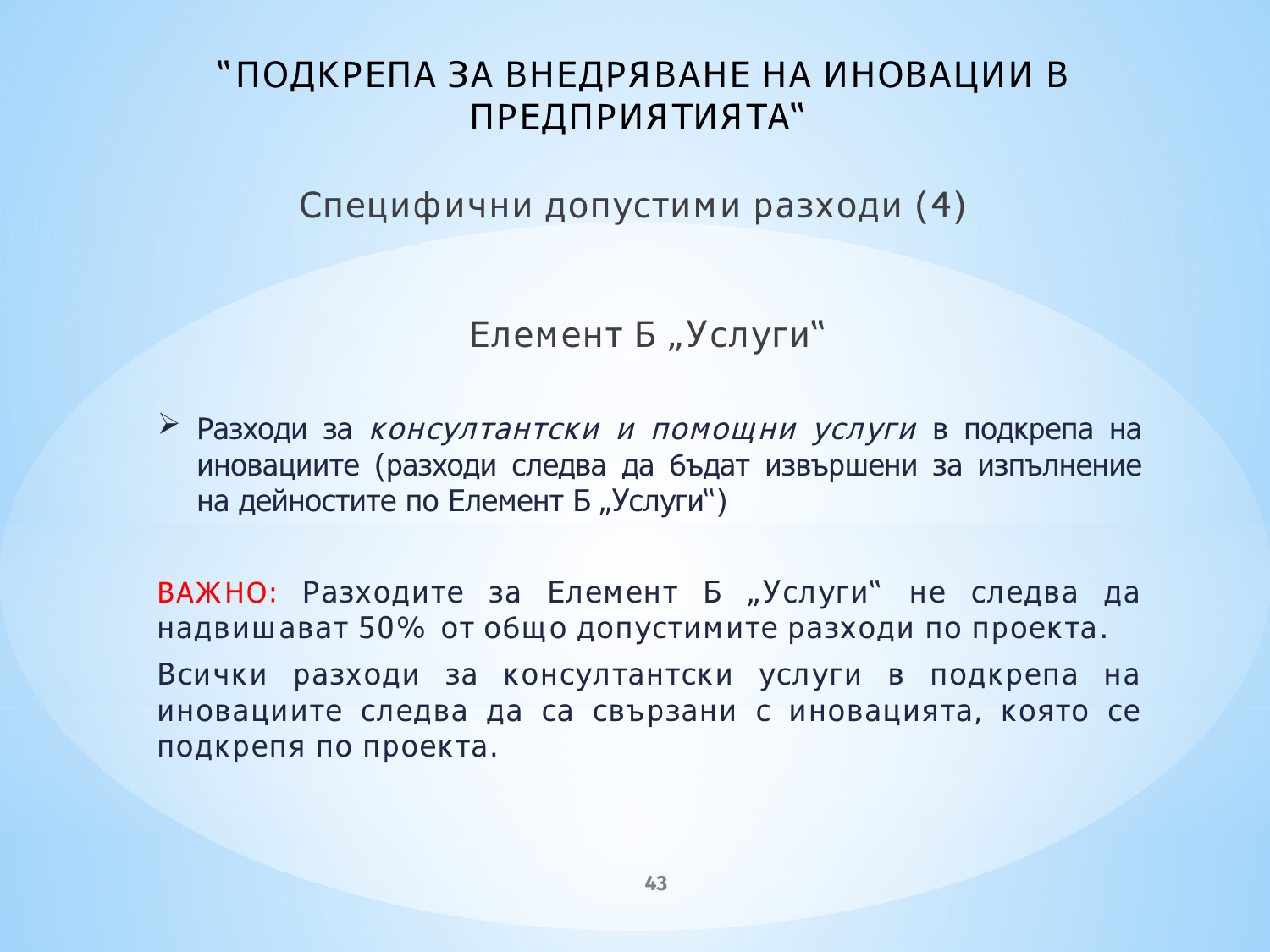

# “ПОДКРЕПА ЗА ВНЕДРЯВАНЕ НА ИНОВАЦИИ В ПРЕДПРИЯТИЯТА“

Специфични допустими разходи (4)
Елемент Б „Услуги“

Разходи за консултантски и помощни услуги в подкрепа на иновациите (разходи следва да бъдат извършени за изпълнение на дейностите по Елемент Б „Услуги“)

ВАЖНО: Разходите за Елемент Б „Услуги“ не следва да надвишават 50% от общо допустимите разходи по проекта.
Всички разходи за консултантски услуги в подкрепа на иновациите следва да са свързани с иновацията, която се подкрепя по проекта.

43